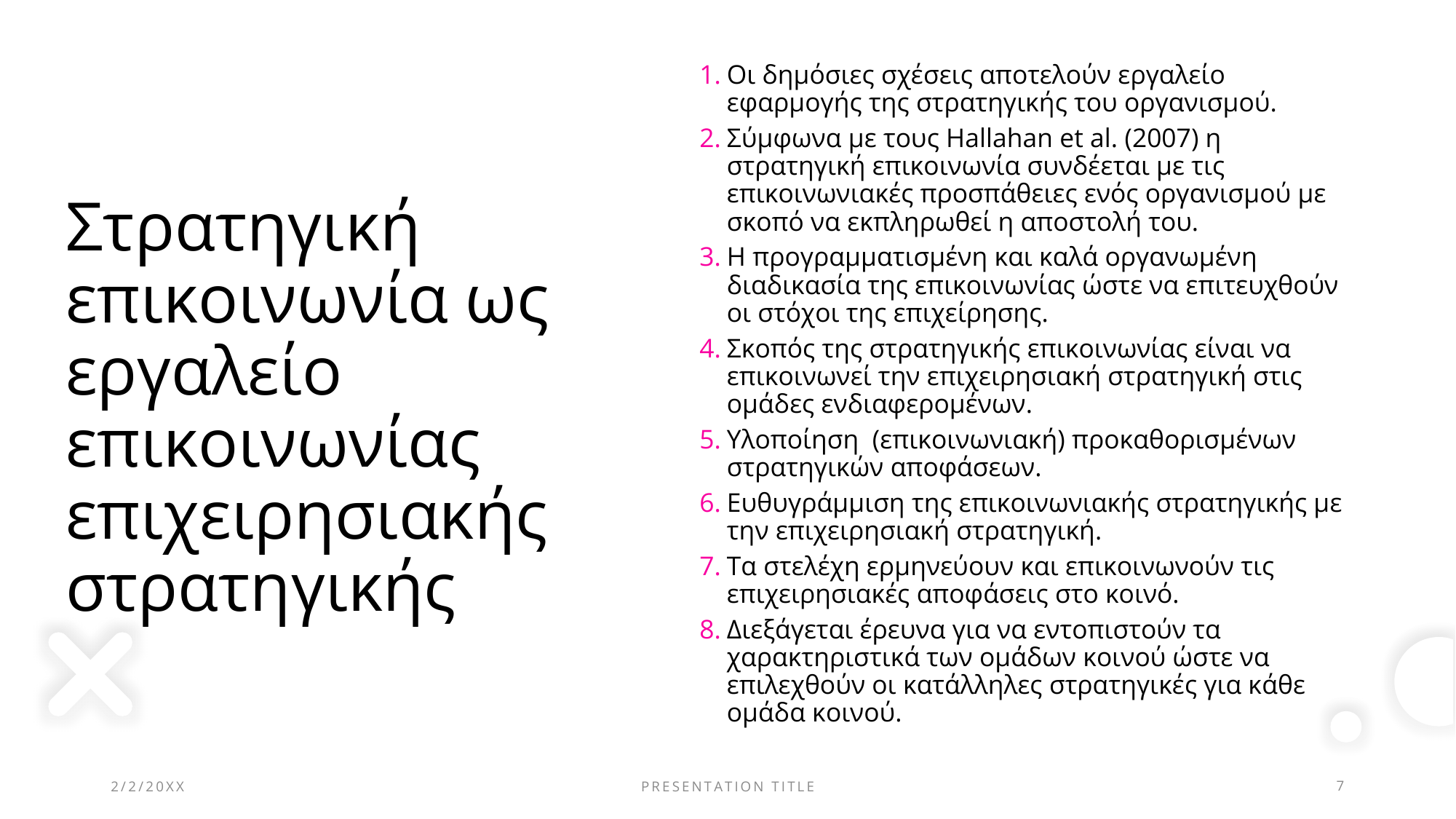

Οι δημόσιες σχέσεις αποτελούν εργαλείο εφαρμογής της στρατηγικής του οργανισμού.
Σύμφωνα με τους Hallahan et al. (2007) η στρατηγική επικοινωνία συνδέεται με τις επικοινωνιακές προσπάθειες ενός οργανισμού με σκοπό να εκπληρωθεί η αποστολή του.
Η προγραμματισμένη και καλά οργανωμένη διαδικασία της επικοινωνίας ώστε να επιτευχθούν οι στόχοι της επιχείρησης.
Σκοπός της στρατηγικής επικοινωνίας είναι να επικοινωνεί την επιχειρησιακή στρατηγική στις ομάδες ενδιαφερομένων.
Υλοποίηση  (επικοινωνιακή) προκαθορισμένων στρατηγικών αποφάσεων.
Ευθυγράμμιση της επικοινωνιακής στρατηγικής με την επιχειρησιακή στρατηγική.
Τα στελέχη ερμηνεύουν και επικοινωνούν τις επιχειρησιακές αποφάσεις στο κοινό.
Διεξάγεται έρευνα για να εντοπιστούν τα χαρακτηριστικά των ομάδων κοινού ώστε να επιλεχθούν οι κατάλληλες στρατηγικές για κάθε ομάδα κοινού.

# Στρατηγική επικοινωνία ως εργαλείο επικοινωνίας επιχειρησιακής στρατηγικής

2/2/20XX
PRESENTATION TITLE
7